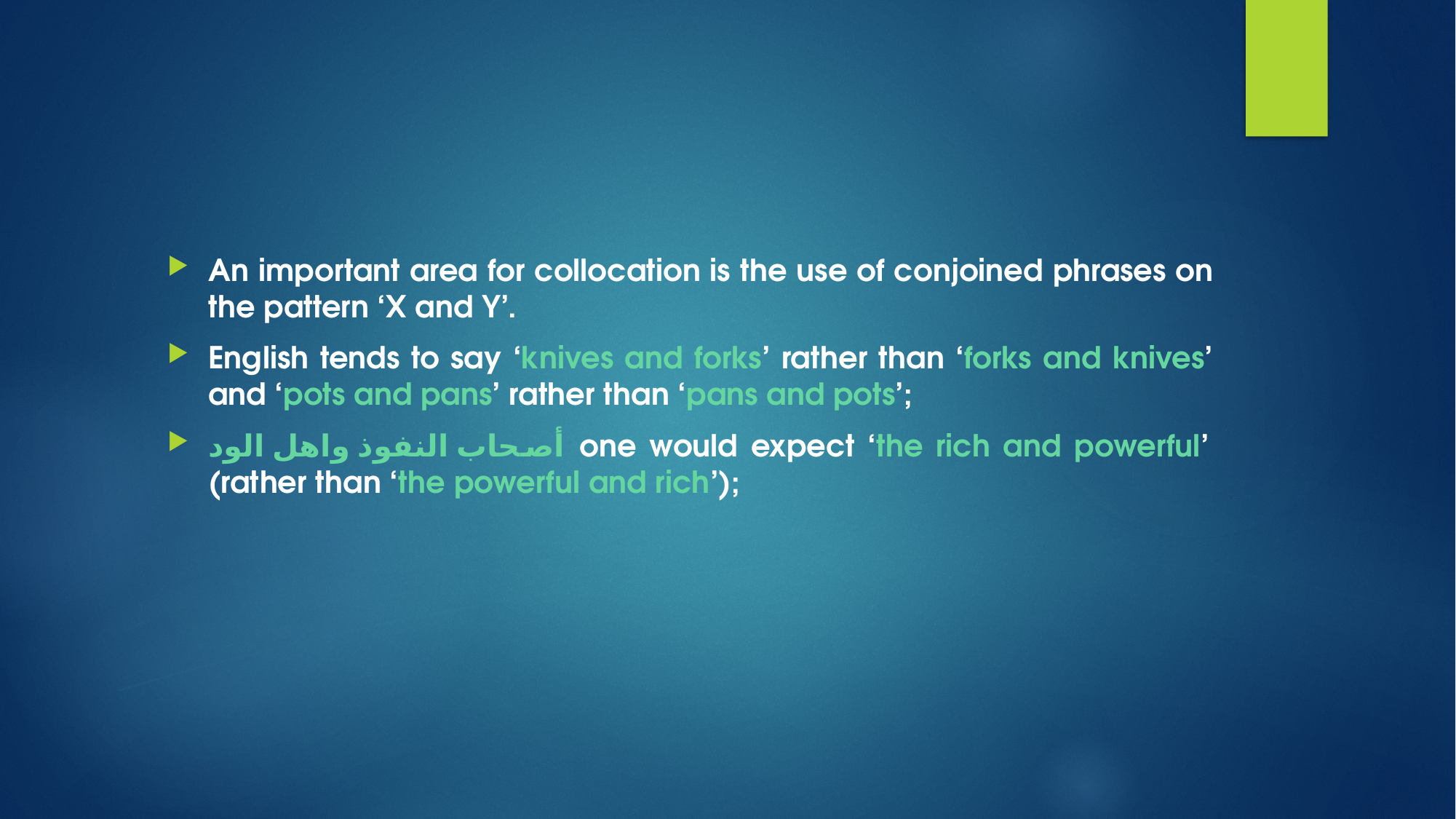

An important area for collocation is the use of conjoined phrases on the pattern ‘X and Y’.
English tends to say ‘knives and forks’ rather than ‘forks and knives’ and ‘pots and pans’ rather than ‘pans and pots’;
أصحاب النفوذ واهل الود  one would expect ‘the rich and powerful’ (rather than ‘the powerful and rich’);